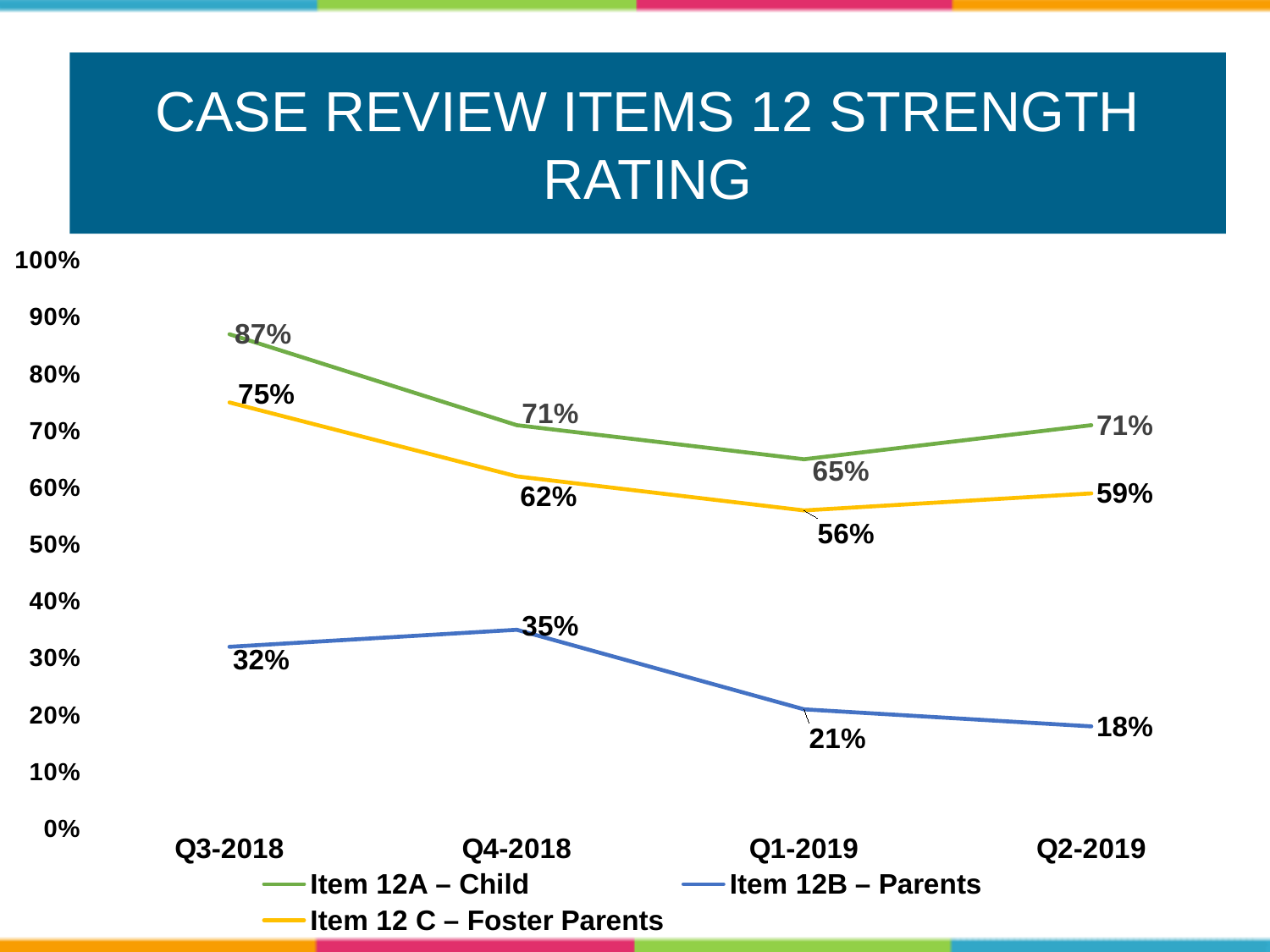

Case Review Items 12 Strength Rating

### Chart

| Category | Item 12A – Child  | Item 12B – Parents  | Item 12 C – Foster Parents |
|---|---|---|---|
| Q3-2018 | 0.87 | 0.32 | 0.75 |
| Q4-2018 | 0.71 | 0.35 | 0.62 |
| Q1-2019 | 0.65 | 0.21 | 0.56 |
| Q2-2019 | 0.71 | 0.18 | 0.59 |